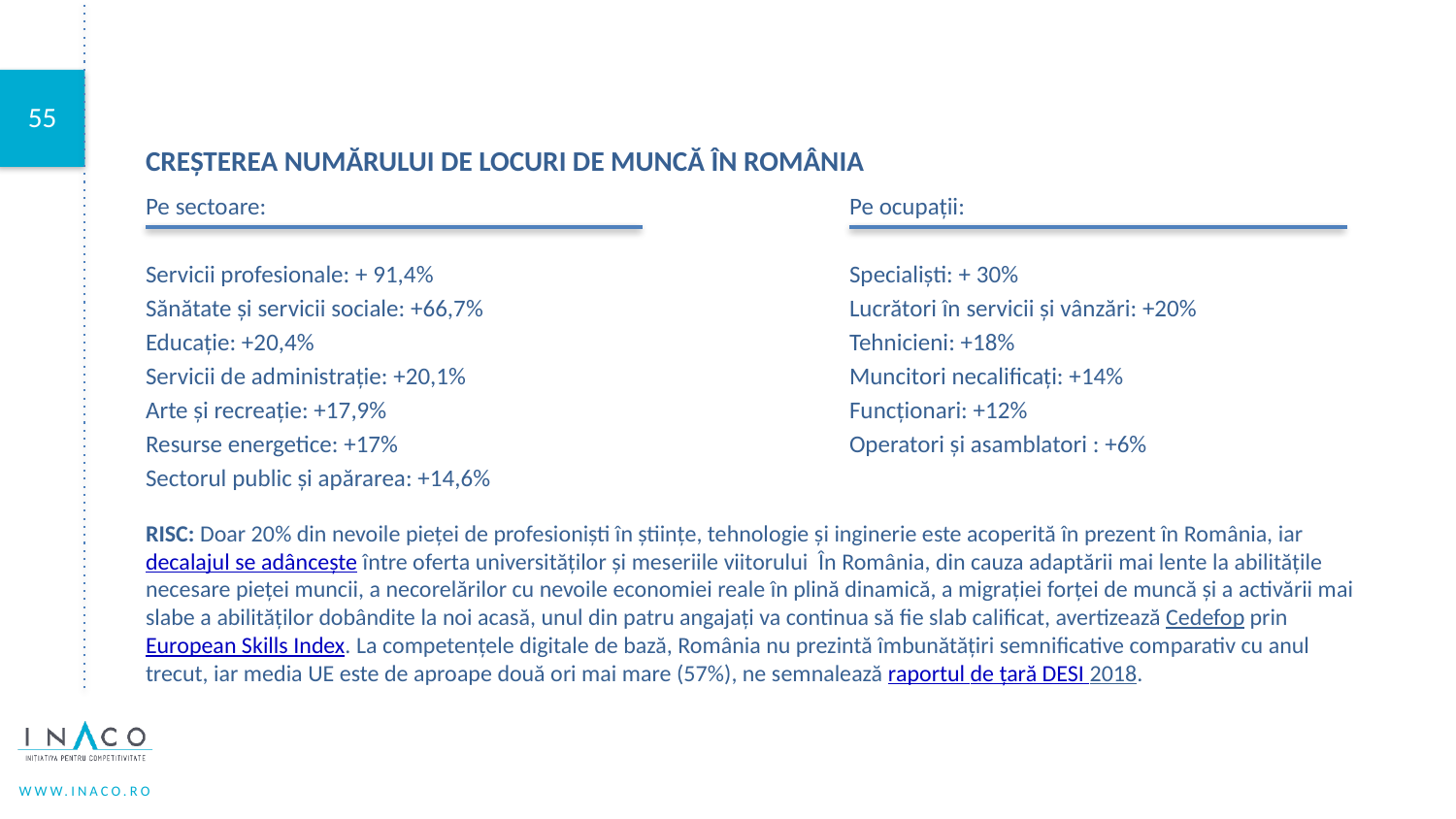

CREȘTEREA NUMĂRULUI DE LOCURI DE MUNCĂ ÎN ROMÂNIA
Pe sectoare:

Servicii profesionale: + 91,4%
Sănătate și servicii sociale: +66,7%
Educație: +20,4%
Servicii de administrație: +20,1%
Arte și recreație: +17,9%
Resurse energetice: +17%
Sectorul public și apărarea: +14,6%
Pe ocupații:

Specialiști: + 30%
Lucrători în servicii și vânzări: +20%
Tehnicieni: +18%
Muncitori necalificați: +14%
Funcționari: +12%
Operatori și asamblatori : +6%
RISC: Doar 20% din nevoile pieței de profesioniști în științe, tehnologie și inginerie este acoperită în prezent în România, iar decalajul se adâncește între oferta universităților și meseriile viitorului  În România, din cauza adaptării mai lente la abilitățile necesare pieței muncii, a necorelărilor cu nevoile economiei reale în plină dinamică, a migrației forței de muncă și a activării mai slabe a abilităților dobândite la noi acasă, unul din patru angajați va continua să fie slab calificat, avertizează Cedefop prin European Skills Index. La competențele digitale de bază, România nu prezintă îmbunătățiri semnificative comparativ cu anul trecut, iar media UE este de aproape două ori mai mare (57%), ne semnalează raportul de țară DESI 2018.